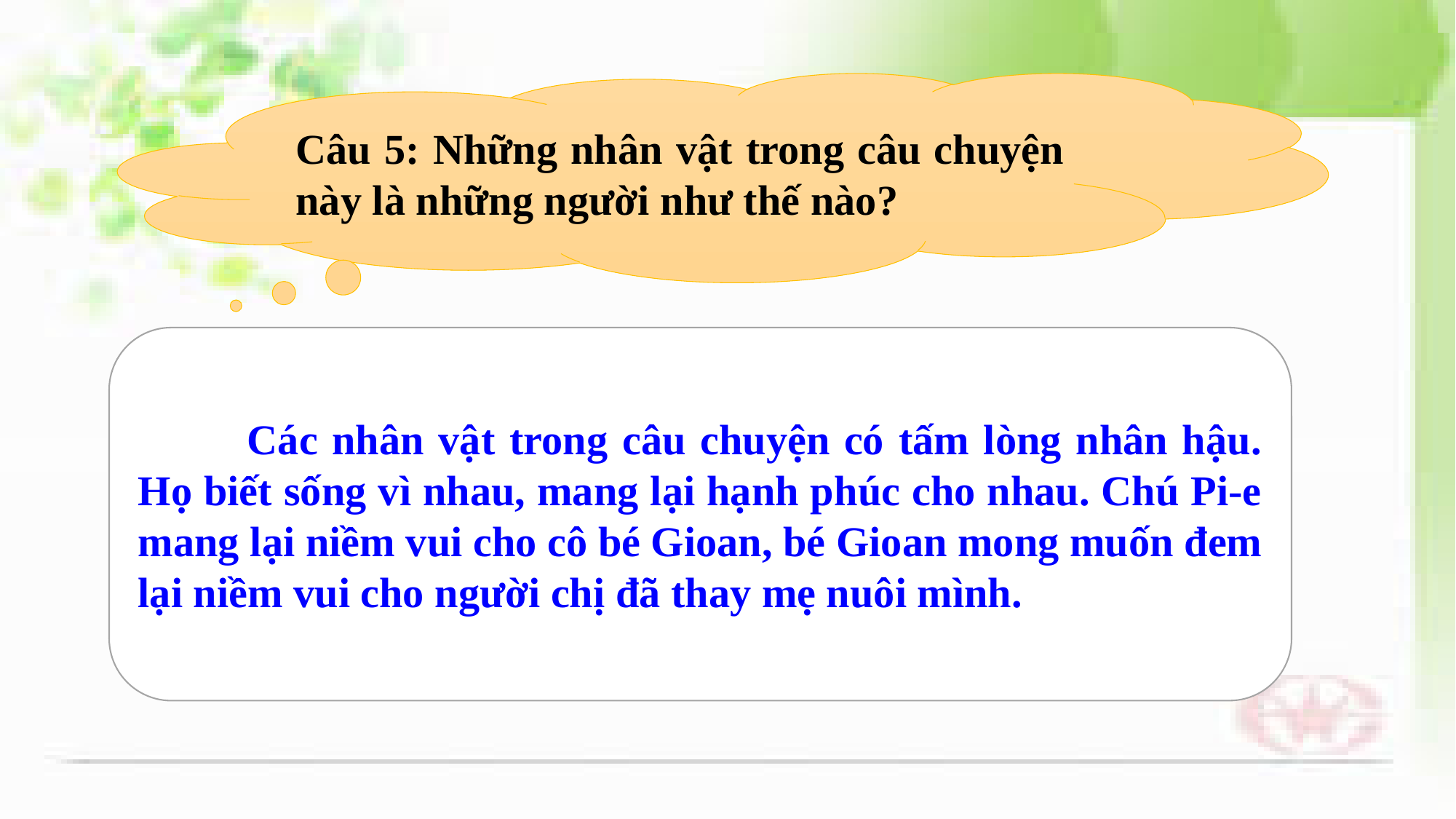

Câu 5: Những nhân vật trong câu chuyện này là những người như thế nào?
	Các nhân vật trong câu chuyện có tấm lòng nhân hậu. Họ biết sống vì nhau, mang lại hạnh phúc cho nhau. Chú Pi-e mang lại niềm vui cho cô bé Gioan, bé Gioan mong muốn đem lại niềm vui cho người chị đã thay mẹ nuôi mình.